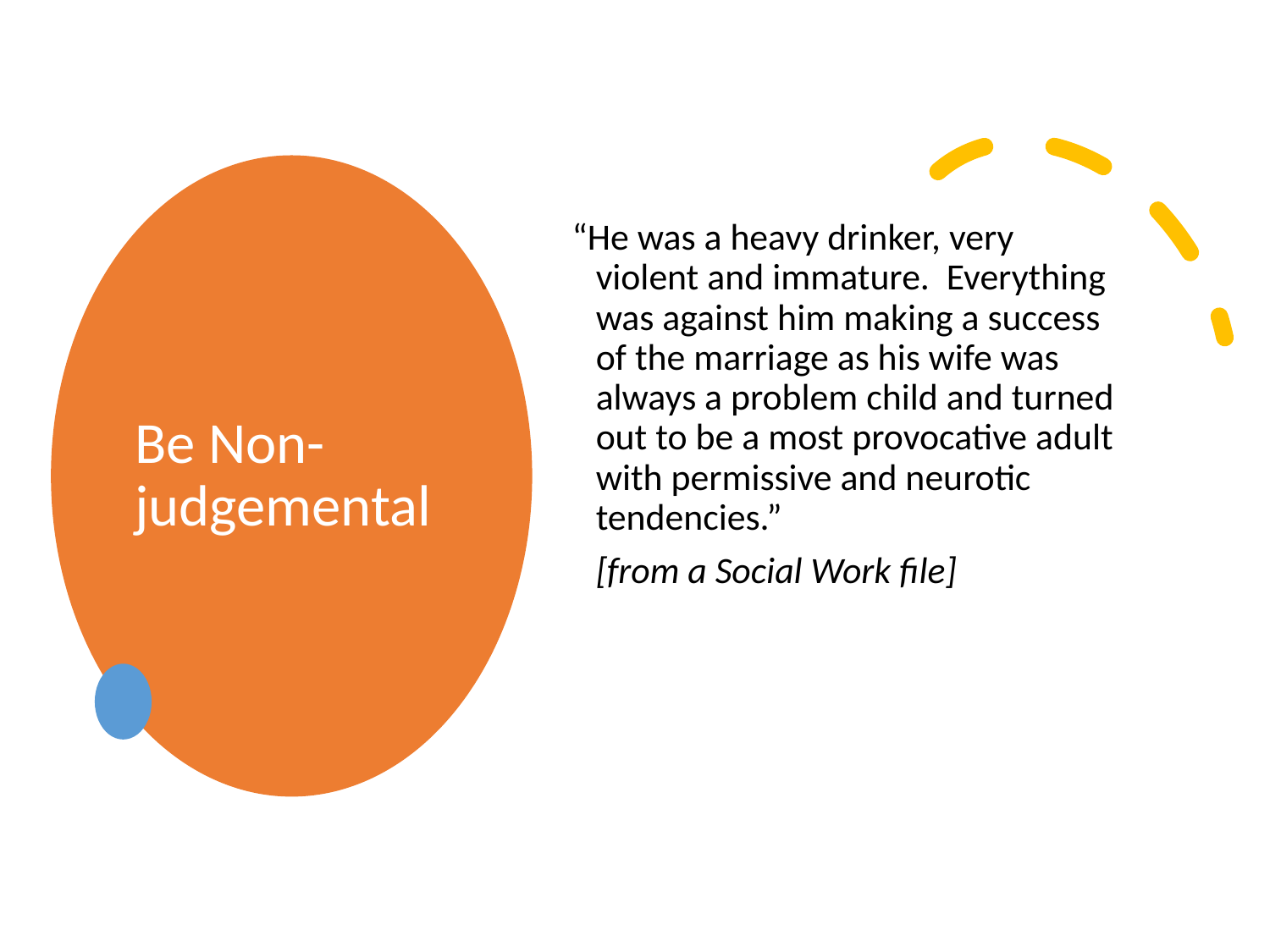

# Be Non-judgemental
“He was a heavy drinker, very violent and immature.  Everything was against him making a success of the marriage as his wife was always a problem child and turned out to be a most provocative adult with permissive and neurotic tendencies.”
	[from a Social Work file]